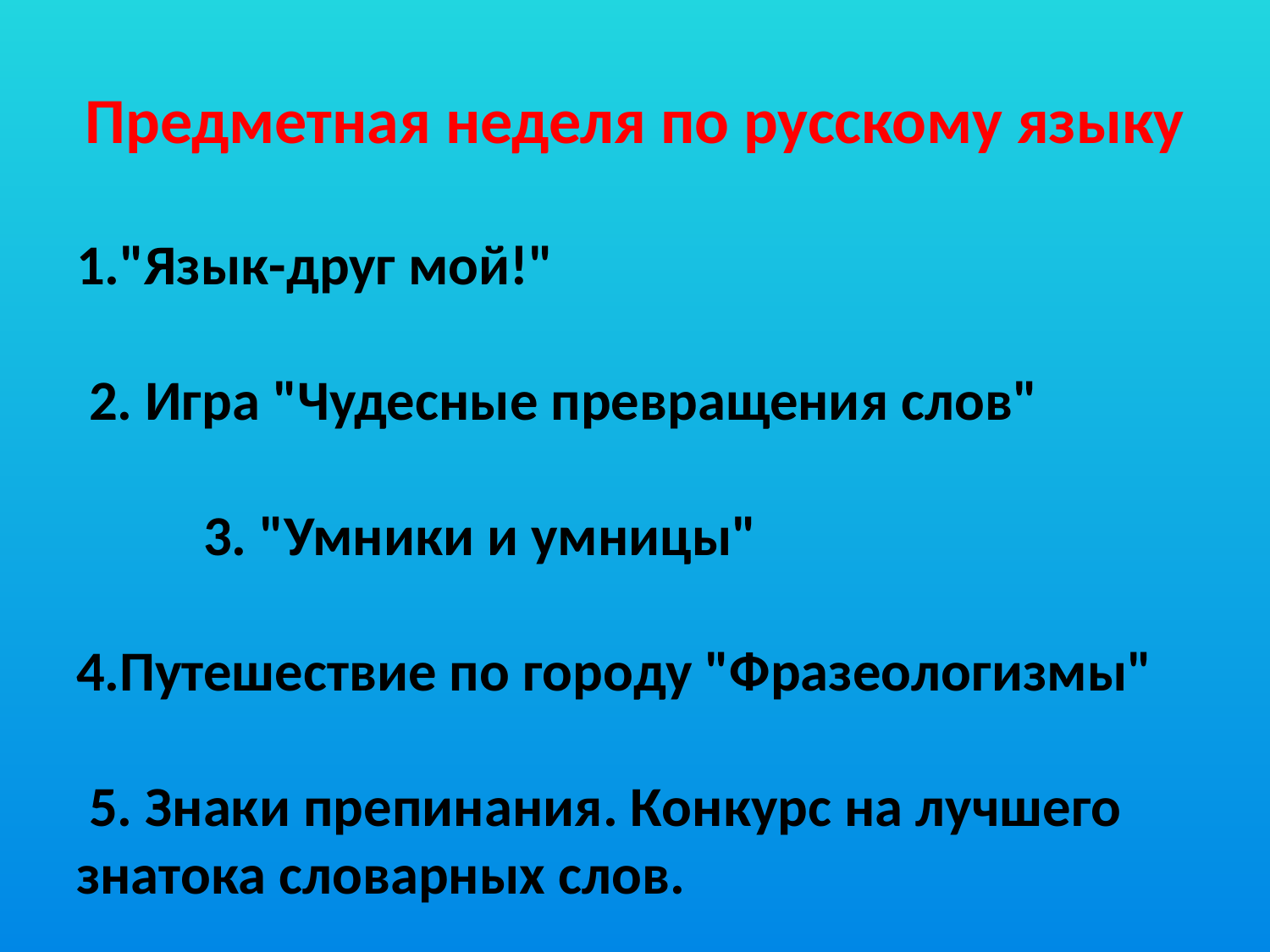

# Предметная неделя по русскому языку
1."Язык-друг мой!"                                                                                                                                            2. Игра "Чудесные превращения слов"                                                                                                               3. "Умники и умницы"                                                                                                             4.Путешествие по городу "Фразеологизмы"                                                                                             5. Знаки препинания. Конкурс на лучшего знатока словарных слов.                                                                                                                                  6. КВН  "Знатоки русского языка"